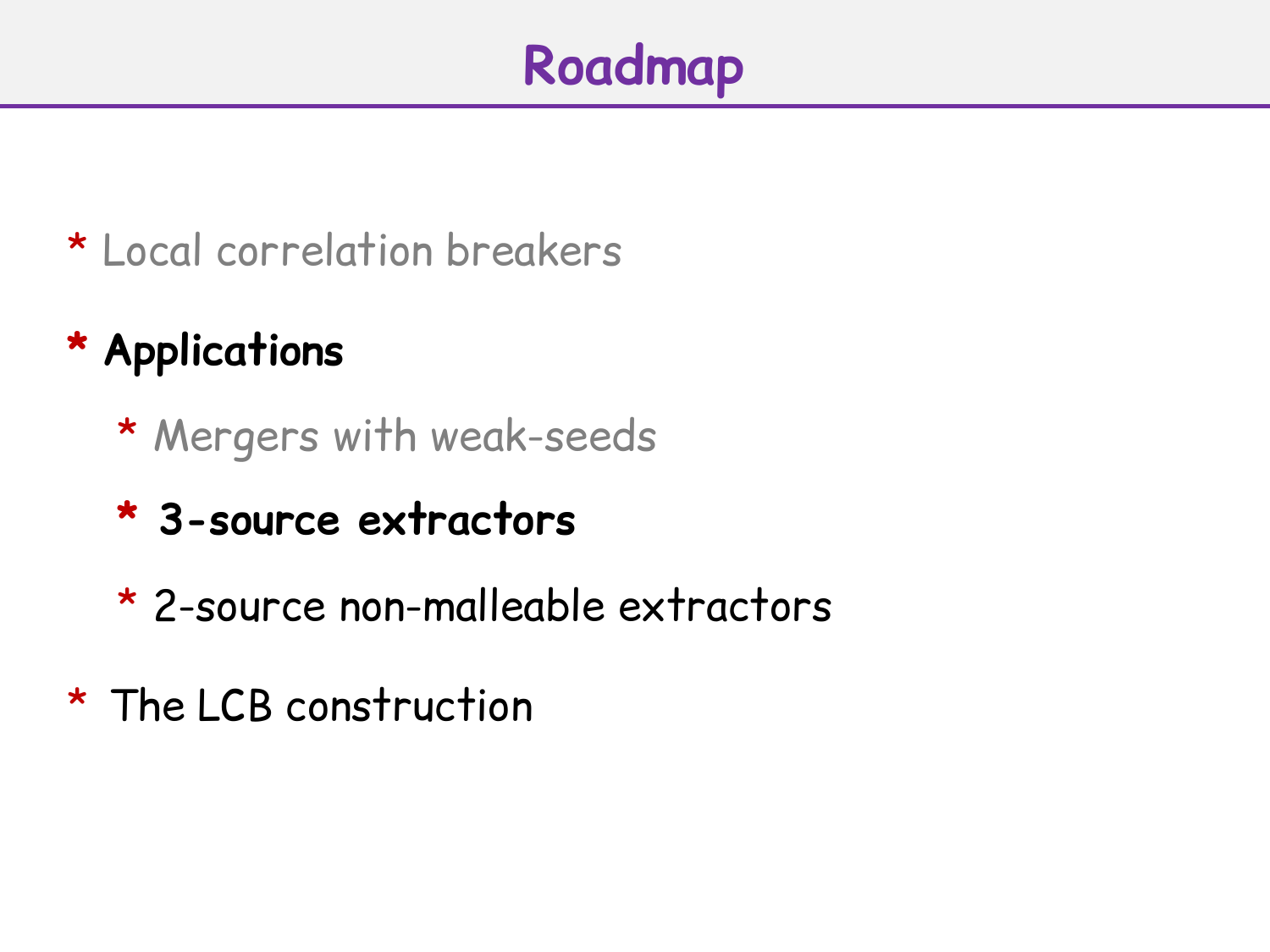

Roadmap
* Local correlation breakers
* Applications
* Mergers with weak-seeds
* 3-source extractors
* 2-source non-malleable extractors
* The LCB construction